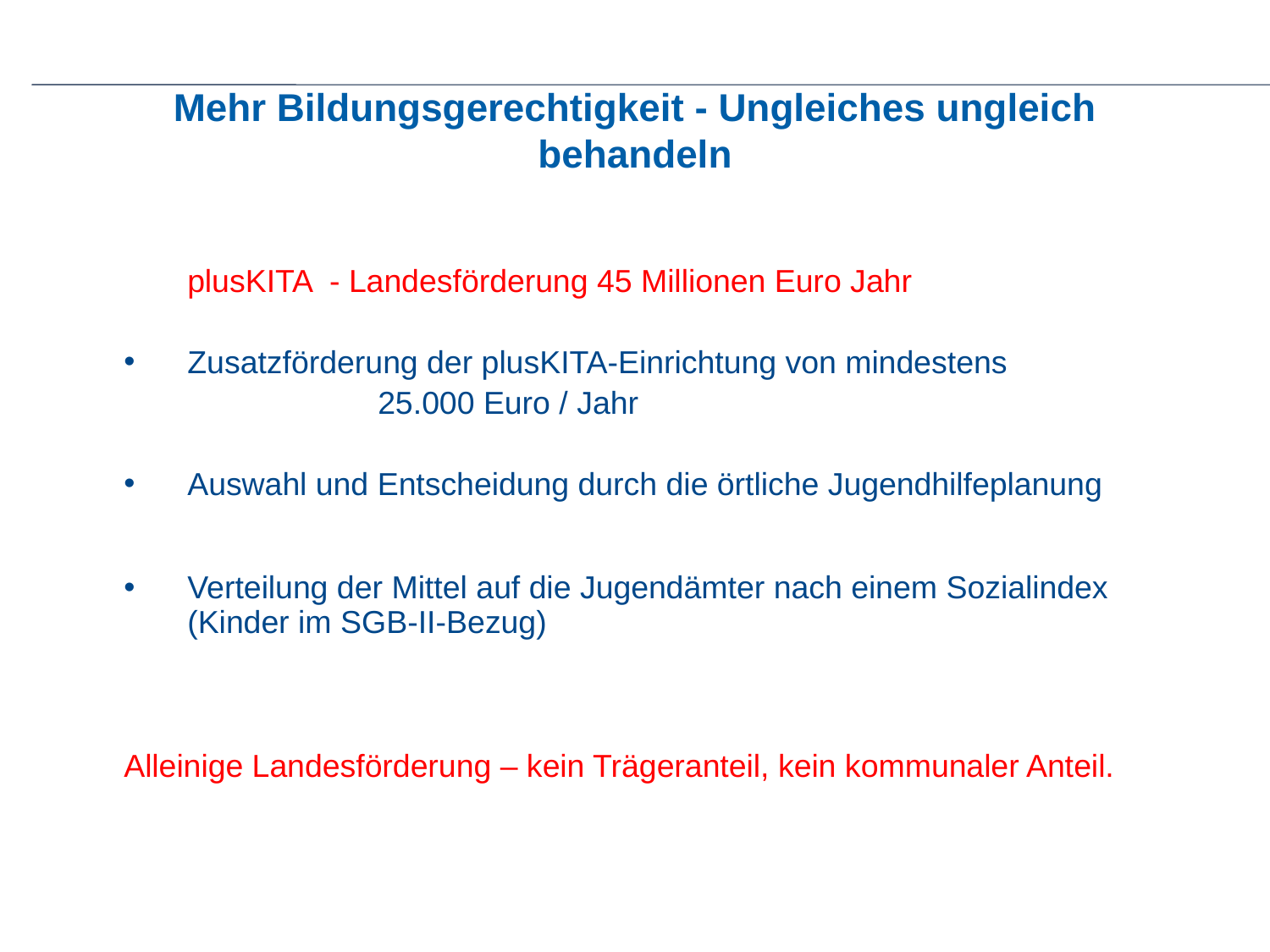

# Mehr Bildungsgerechtigkeit - Ungleiches ungleich behandeln

	plusKITA  - Landesförderung 45 Millionen Euro Jahr

Zusatzförderung der plusKITA-Einrichtung von mindestens
		25.000 Euro / Jahr

Auswahl und Entscheidung durch die örtliche Jugendhilfeplanung

Verteilung der Mittel auf die Jugendämter nach einem Sozialindex (Kinder im SGB-II-Bezug)

Alleinige Landesförderung – kein Trägeranteil, kein kommunaler Anteil.